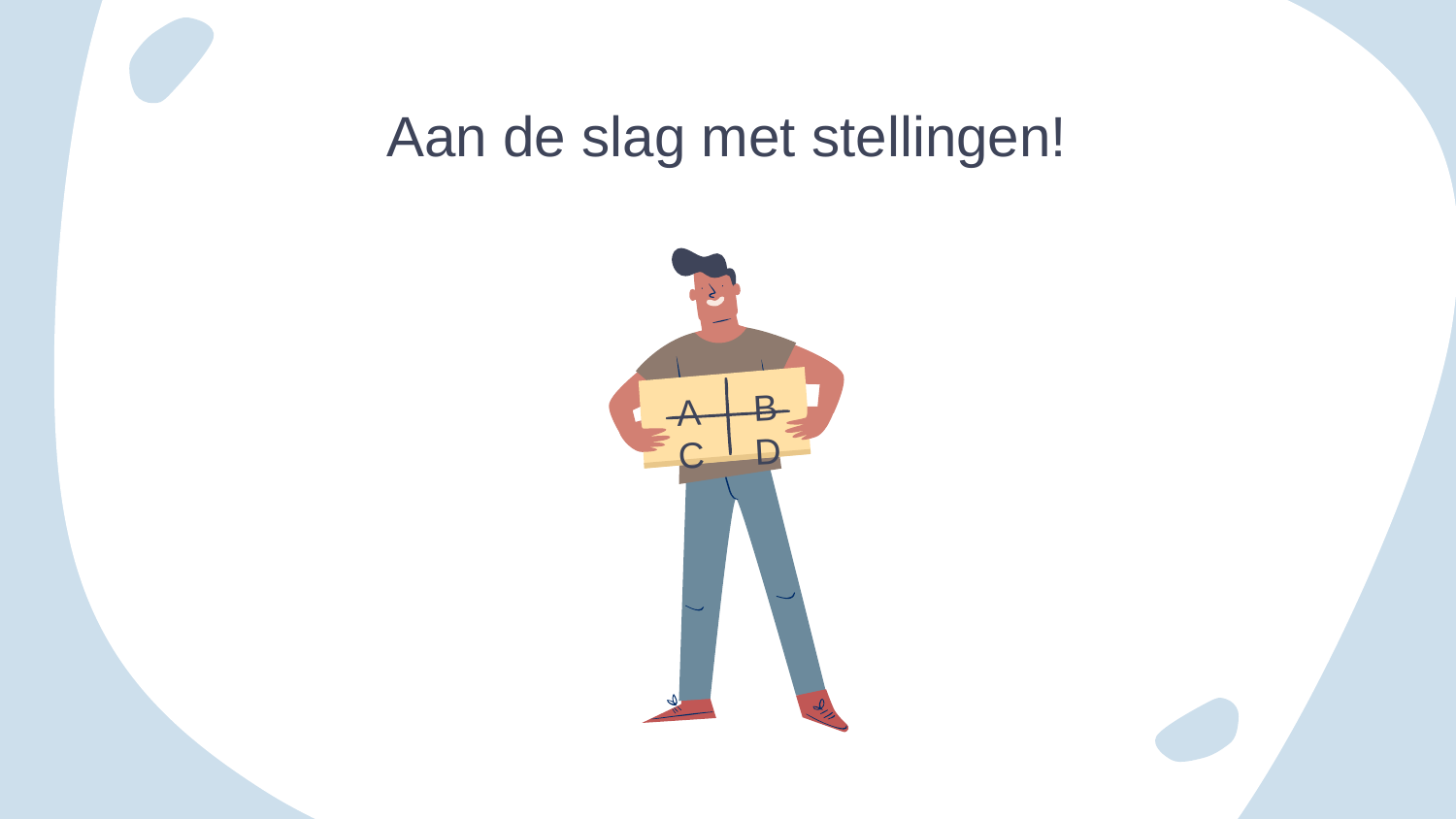

# Aan de slag met stellingen!
A

B
A

D
C